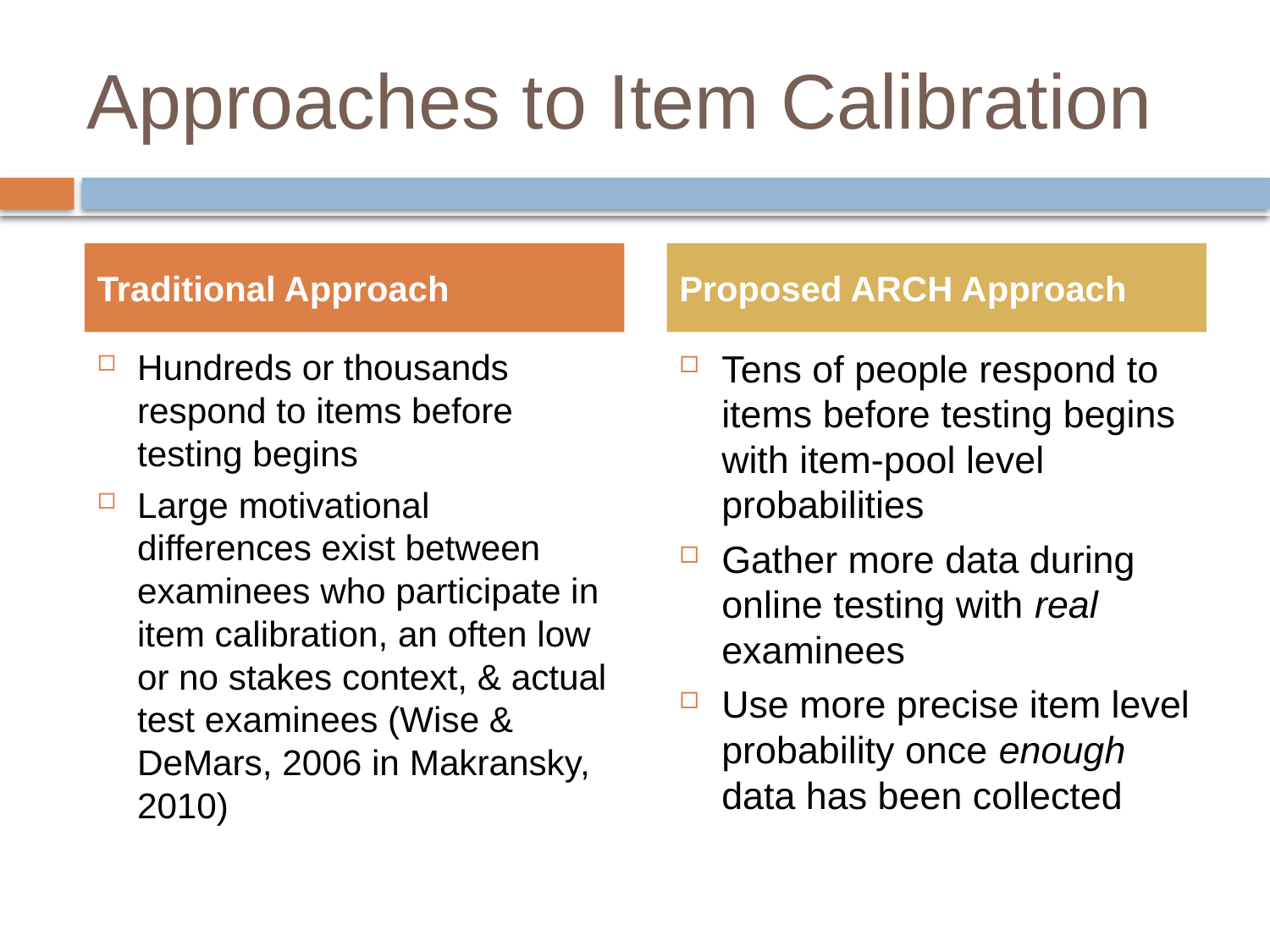

# Approaches to Item Calibration
Traditional Approach
Proposed ARCH Approach
Hundreds or thousands respond to items before testing begins
Large motivational differences exist between examinees who participate in item calibration, an often low or no stakes context, & actual test examinees (Wise & DeMars, 2006 in Makransky, 2010)

Tens of people respond to items before testing begins with item-pool level probabilities
Gather more data during online testing with real examinees
Use more precise item level probability once enough data has been collected